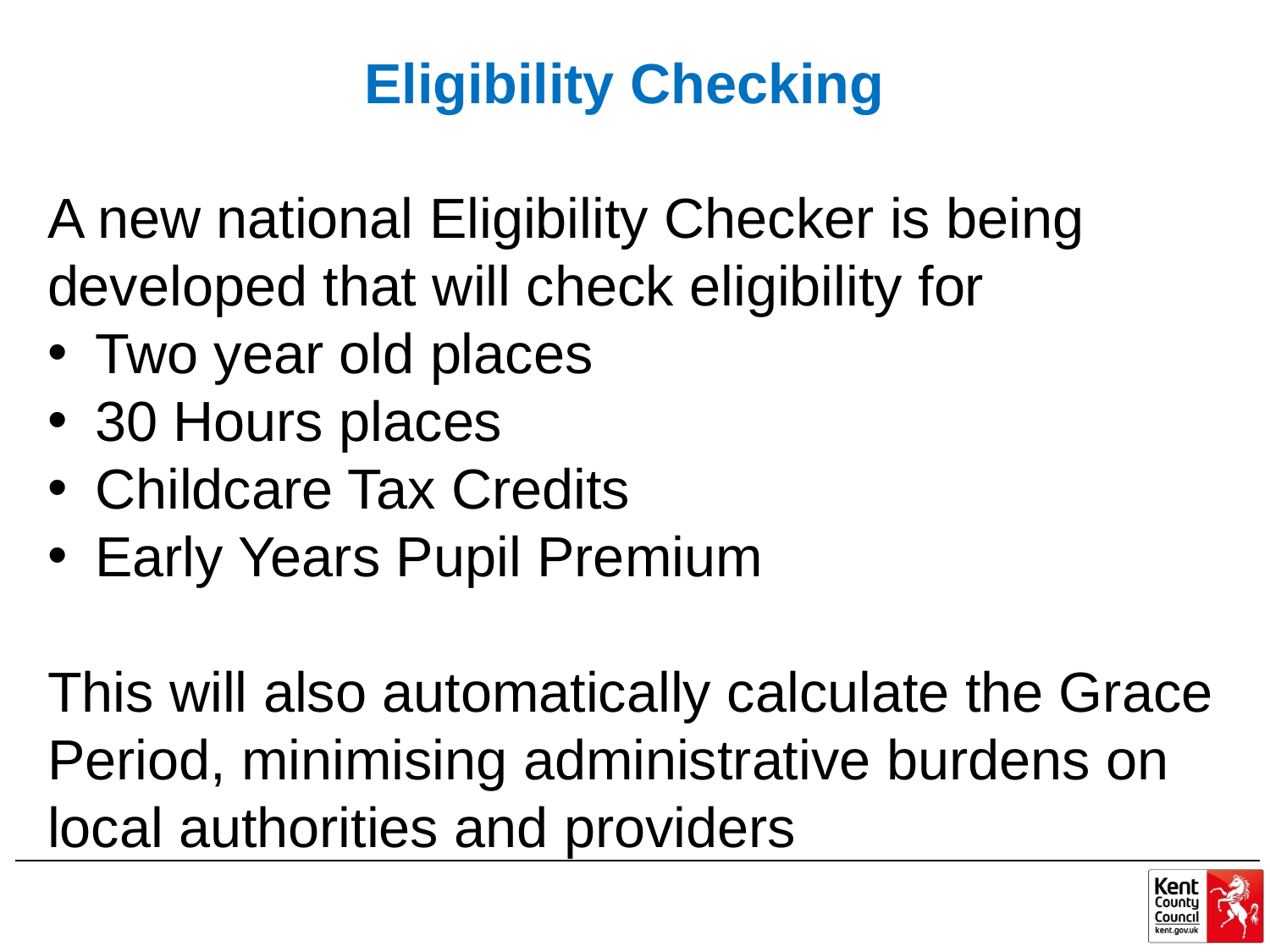

Eligibility Checking

A new national Eligibility Checker is being developed that will check eligibility for
Two year old places
30 Hours places
Childcare Tax Credits
Early Years Pupil Premium

This will also automatically calculate the Grace Period, minimising administrative burdens on local authorities and providers